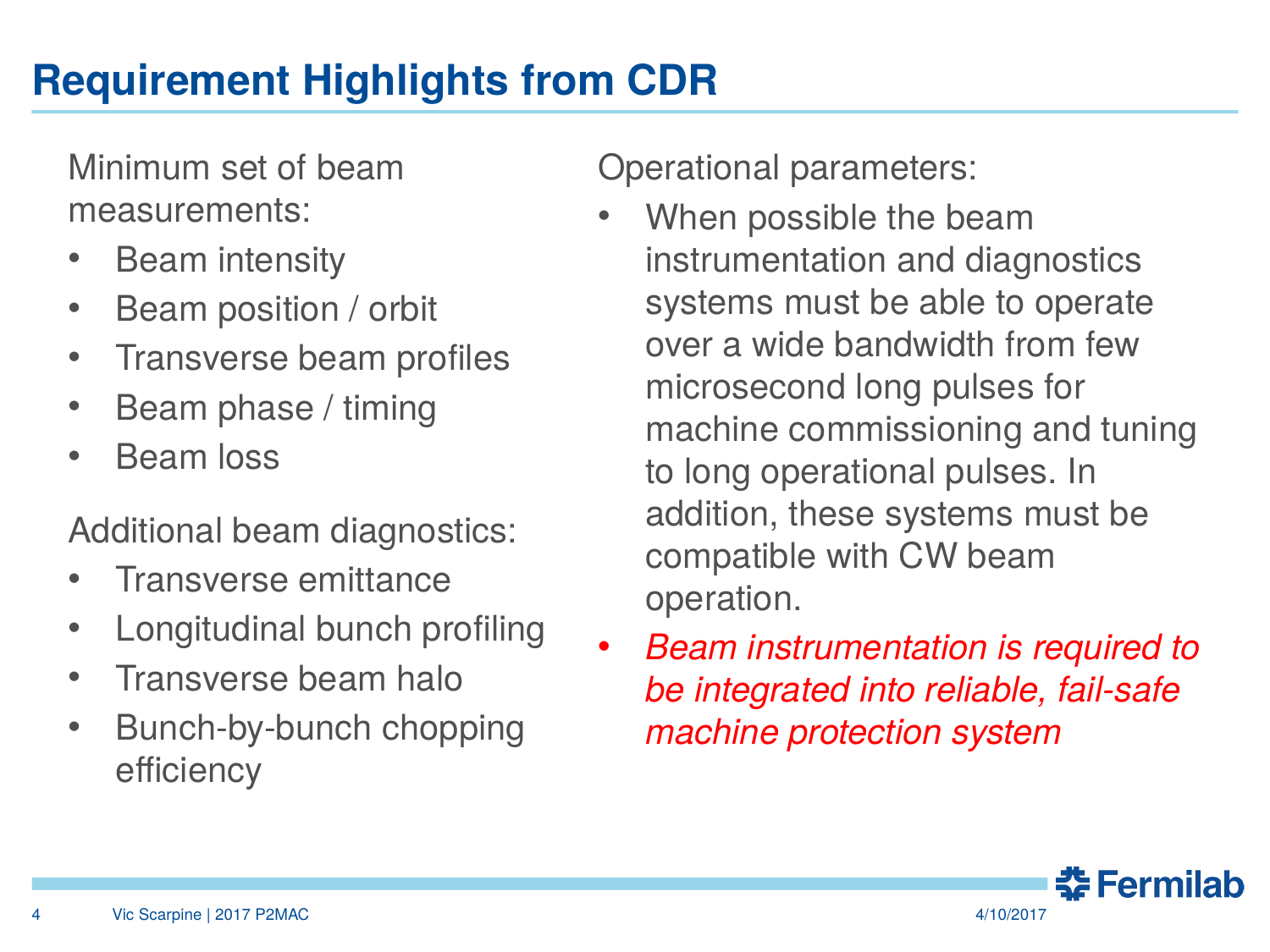

# Requirement Highlights from CDR
Minimum set of beam measurements:
Beam intensity
Beam position / orbit
Transverse beam profiles
Beam phase / timing
Beam loss
Operational parameters:
When possible the beam instrumentation and diagnostics systems must be able to operate over a wide bandwidth from few microsecond long pulses for machine commissioning and tuning to long operational pulses. In addition, these systems must be compatible with CW beam operation.
Beam instrumentation is required to be integrated into reliable, fail-safe machine protection system
Additional beam diagnostics:
Transverse emittance
Longitudinal bunch profiling
Transverse beam halo
Bunch-by-bunch chopping efficiency

4
Vic Scarpine | 2017 P2MAC
4/10/2017